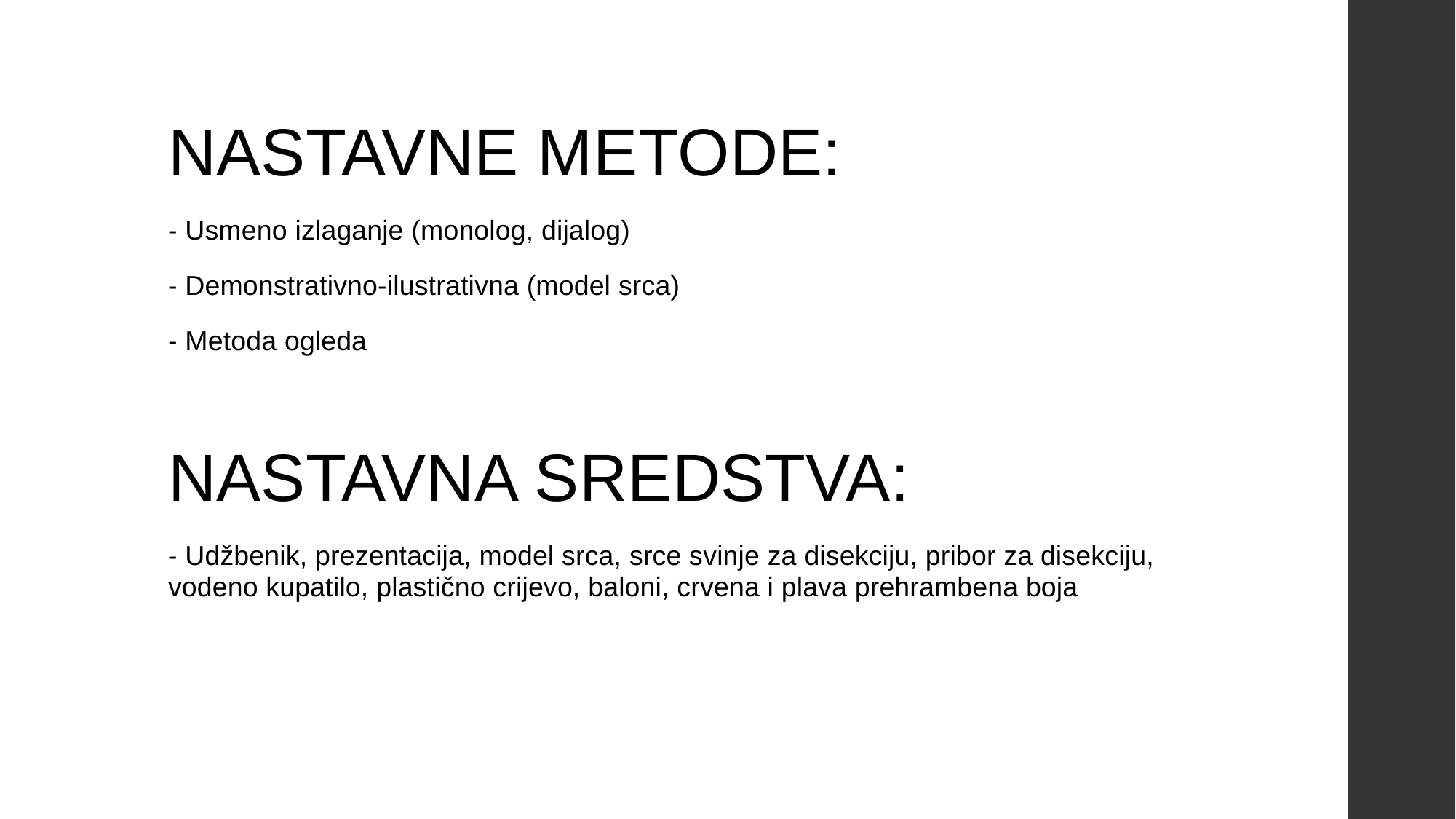

NASTAVNE METODE:
- Usmeno izlaganje (monolog, dijalog)
- Demonstrativno-ilustrativna (model srca)
- Metoda ogleda

NASTAVNA SREDSTVA:
- Udžbenik, prezentacija, model srca, srce svinje za disekciju, pribor za disekciju, vodeno kupatilo, plastično crijevo, baloni, crvena i plava prehrambena boja